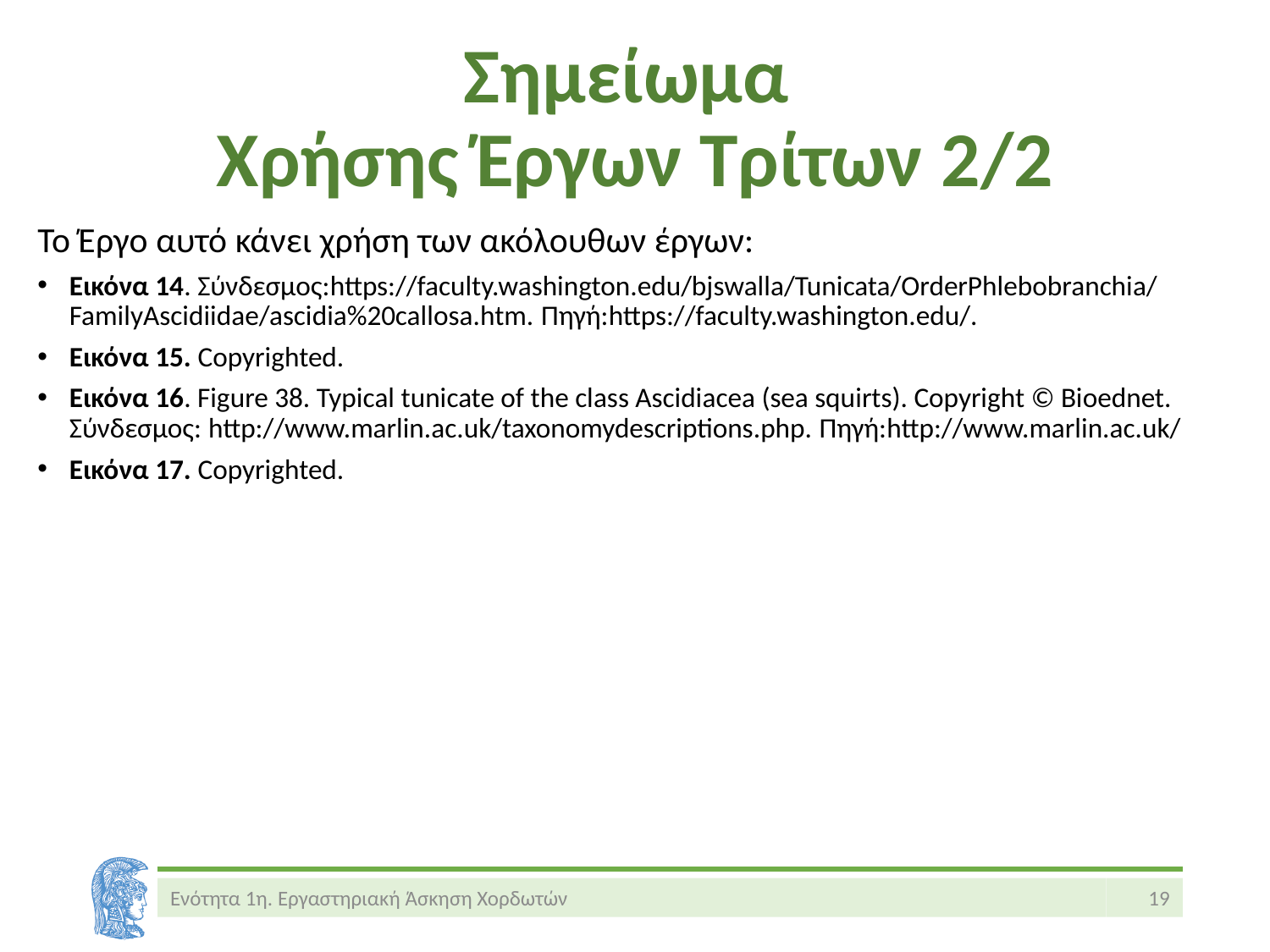

# Σημείωμα Χρήσης Έργων Τρίτων 2/2
Το Έργο αυτό κάνει χρήση των ακόλουθων έργων:
Εικόνα 14. Σύνδεσμος:https://faculty.washington.edu/bjswalla/Tunicata/OrderPhlebobranchia/FamilyAscidiidae/ascidia%20callosa.htm. Πηγή:https://faculty.washington.edu/.
Εικόνα 15. Copyrighted.
Εικόνα 16. Figure 38. Typical tunicate of the class Ascidiacea (sea squirts). Copyright © Bioednet. Σύνδεσμος: http://www.marlin.ac.uk/taxonomydescriptions.php. Πηγή:http://www.marlin.ac.uk/
Εικόνα 17. Copyrighted.
Ενότητα 1η. Εργαστηριακή Άσκηση Χορδωτών
19